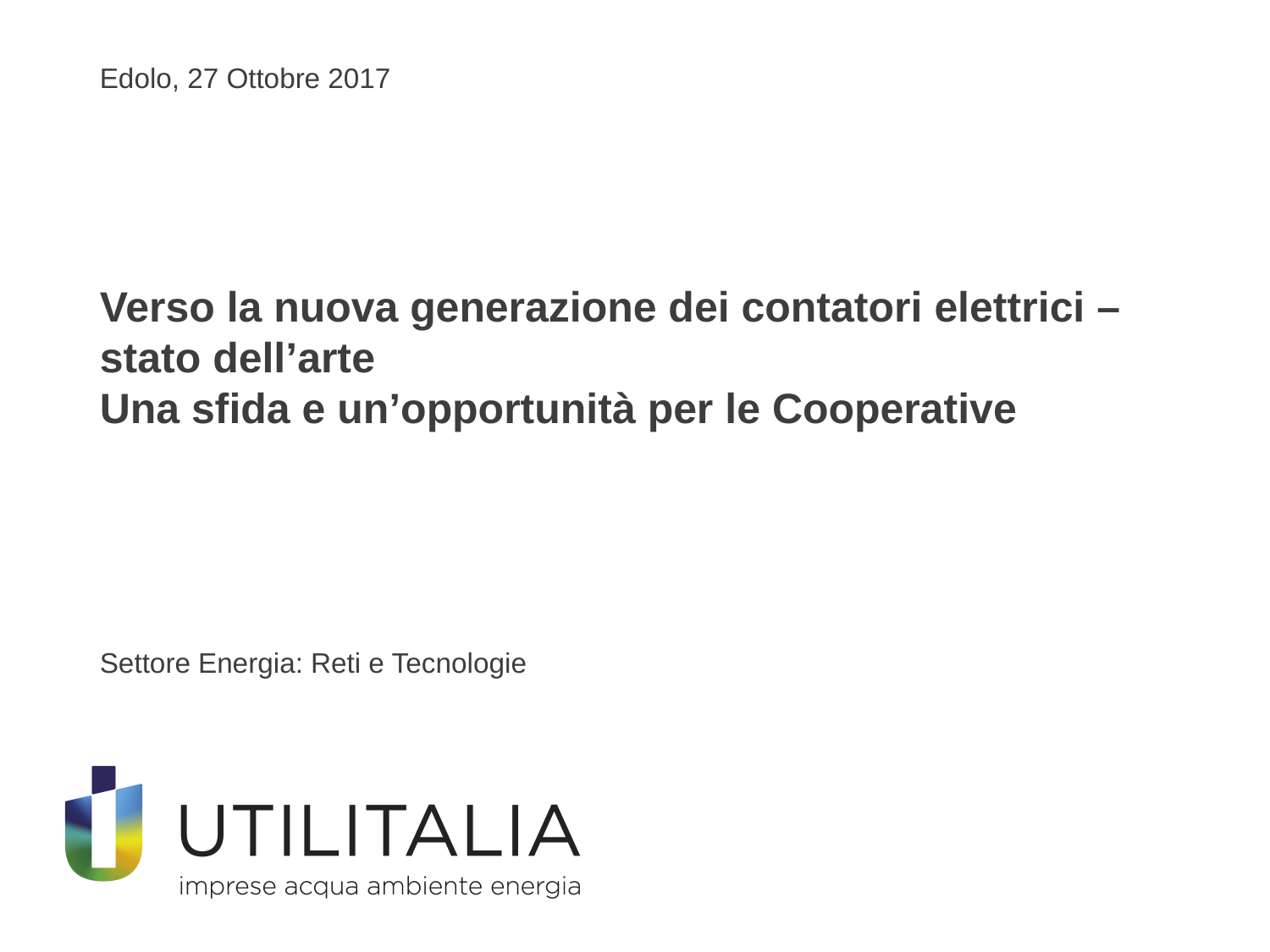

Edolo, 27 Ottobre 2017
# Verso la nuova generazione dei contatori elettrici – stato dell’arte Una sfida e un’opportunità per le Cooperative
Settore Energia: Reti e Tecnologie